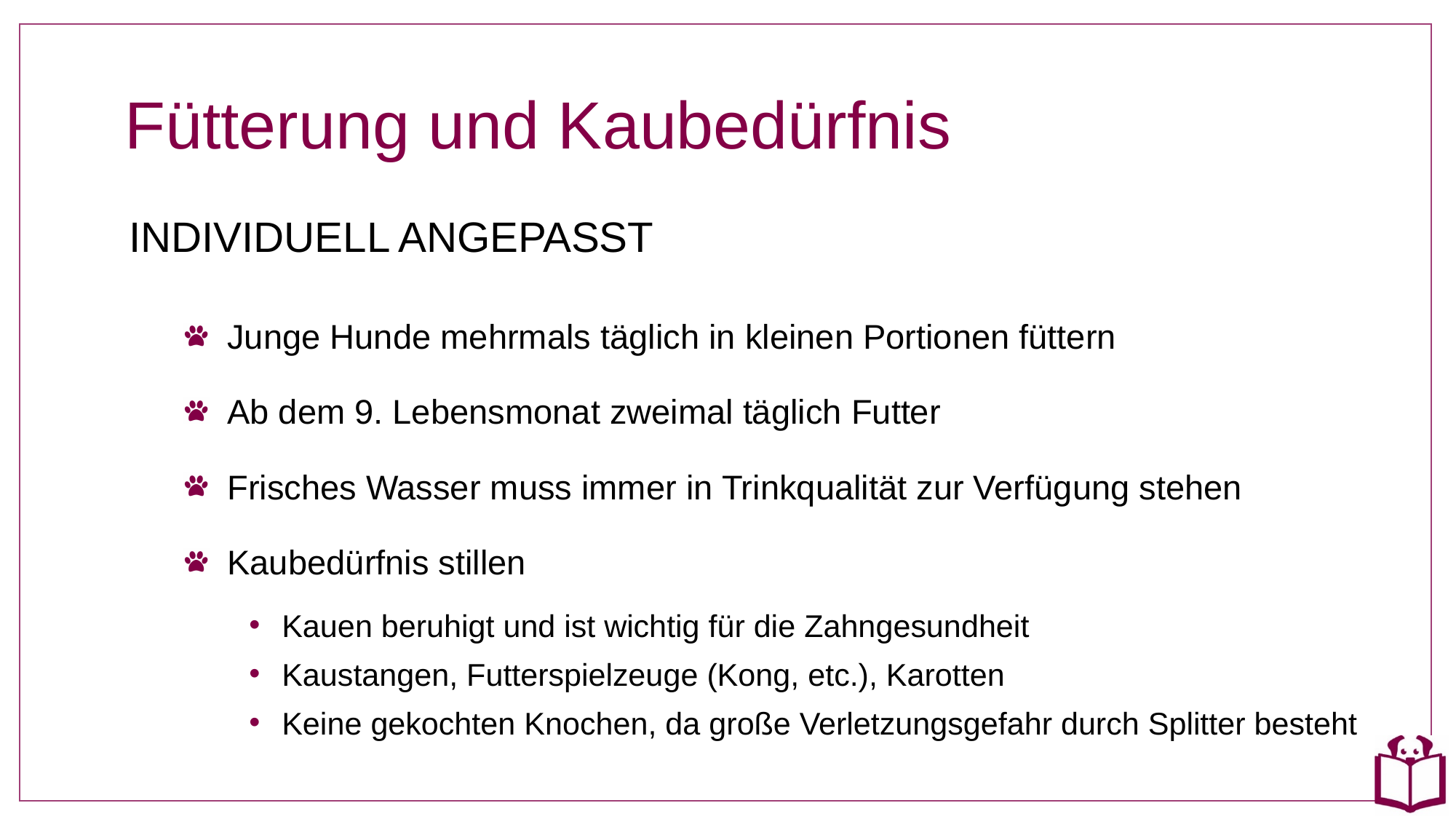

# Fütterung und Kaubedürfnis
INDIVIDUELL ANGEPASST
Junge Hunde mehrmals täglich in kleinen Portionen füttern
Ab dem 9. Lebensmonat zweimal täglich Futter
Frisches Wasser muss immer in Trinkqualität zur Verfügung stehen
Kaubedürfnis stillen
Kauen beruhigt und ist wichtig für die Zahngesundheit
Kaustangen, Futterspielzeuge (Kong, etc.), Karotten
Keine gekochten Knochen, da große Verletzungsgefahr durch Splitter besteht